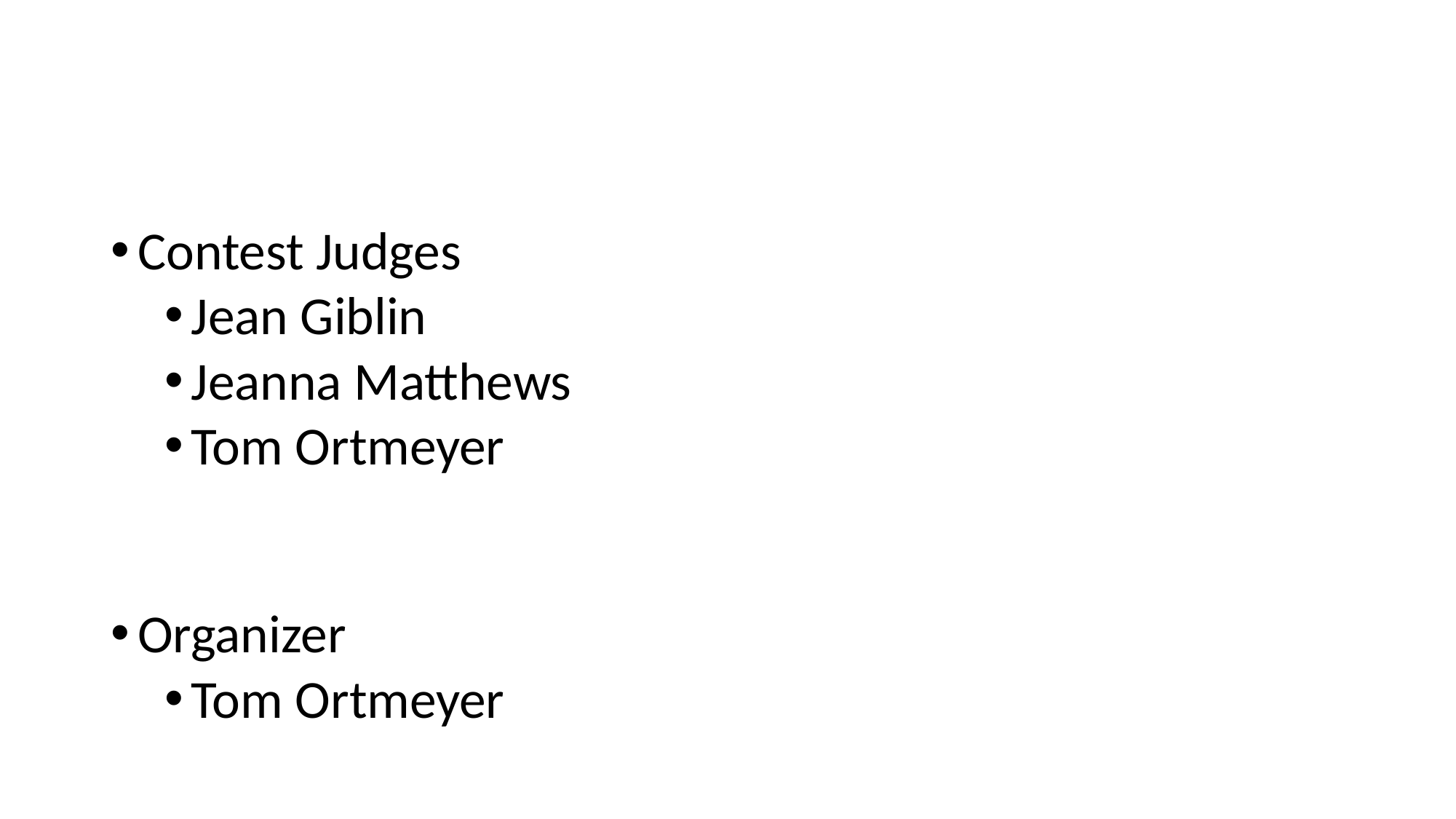

#
Contest Judges
Jean Giblin
Jeanna Matthews
Tom Ortmeyer
Organizer
Tom Ortmeyer